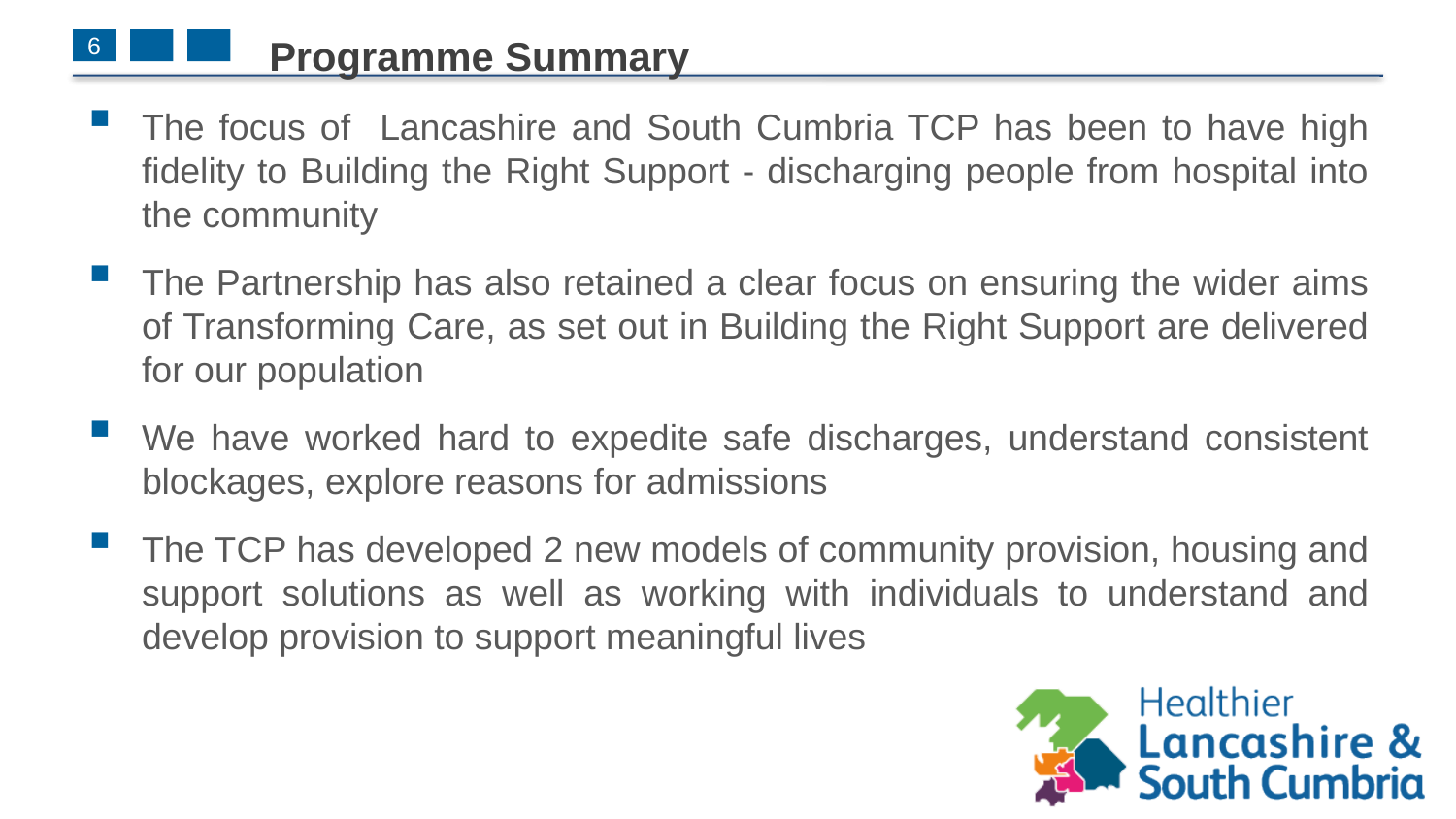

# Programme Summary
6
The focus of  Lancashire and South Cumbria TCP has been to have high fidelity to Building the Right Support - discharging people from hospital into the community
The Partnership has also retained a clear focus on ensuring the wider aims of Transforming Care, as set out in Building the Right Support are delivered for our population
We have worked hard to expedite safe discharges, understand consistent blockages, explore reasons for admissions
The TCP has developed 2 new models of community provision, housing and support solutions as well as working with individuals to understand and develop provision to support meaningful lives